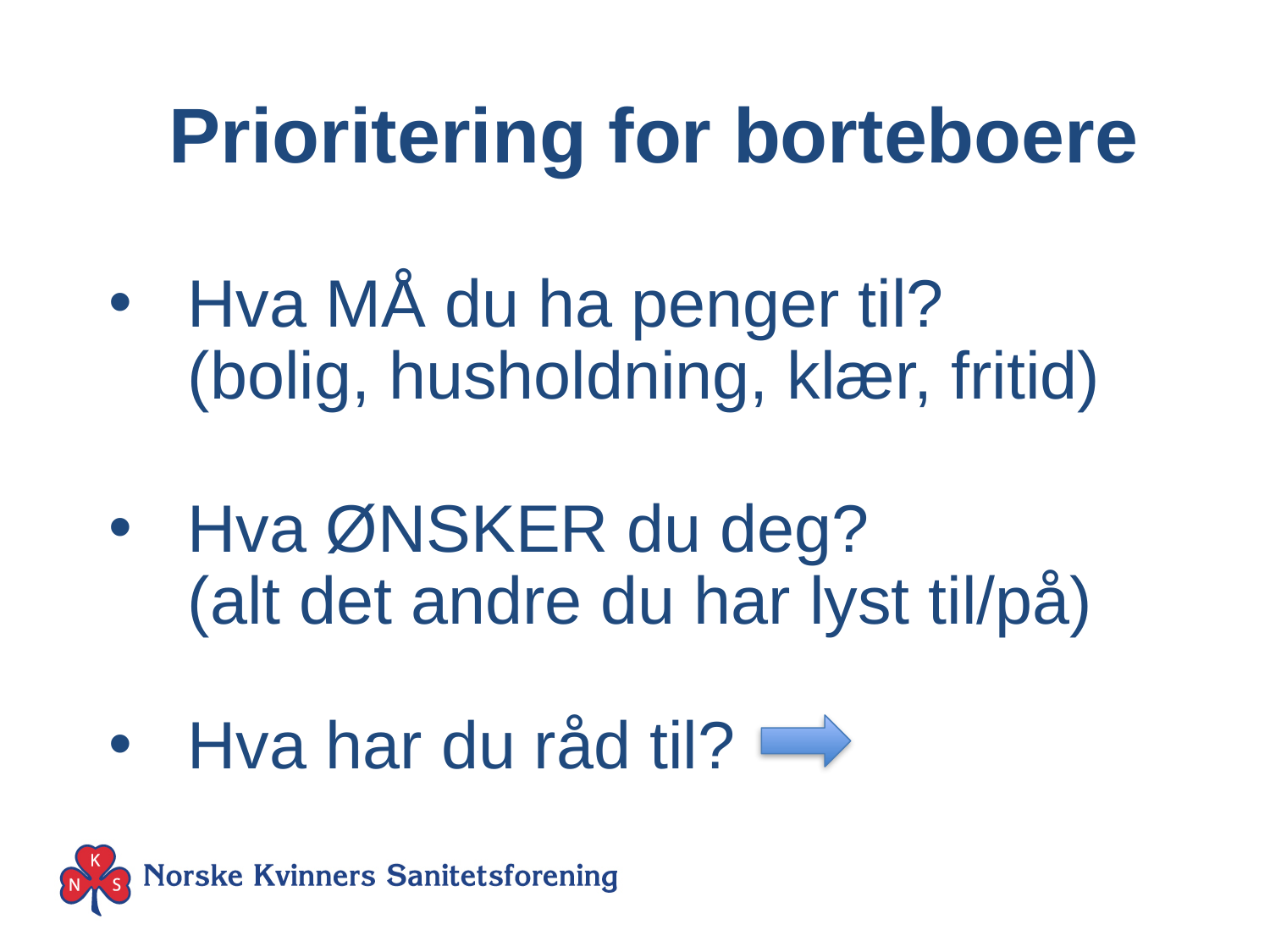

Prioritering for borteboere
Hva MÅ du ha penger til?
(bolig, husholdning, klær, fritid)
Hva ØNSKER du deg?
(alt det andre du har lyst til/på)
Hva har du råd til?